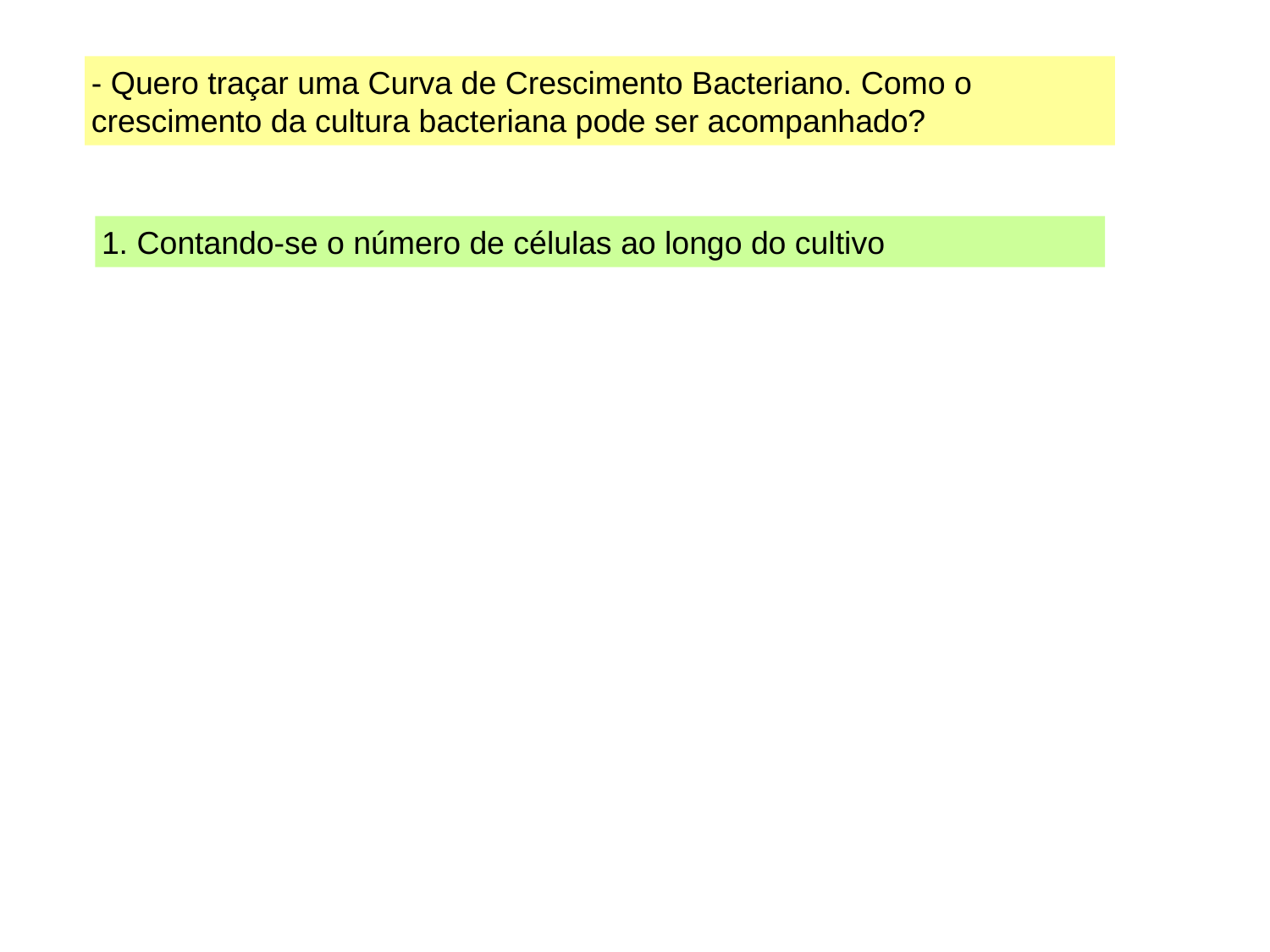

- Quero traçar uma Curva de Crescimento Bacteriano. Como o crescimento da cultura bacteriana pode ser acompanhado?
1. Contando-se o número de células ao longo do cultivo